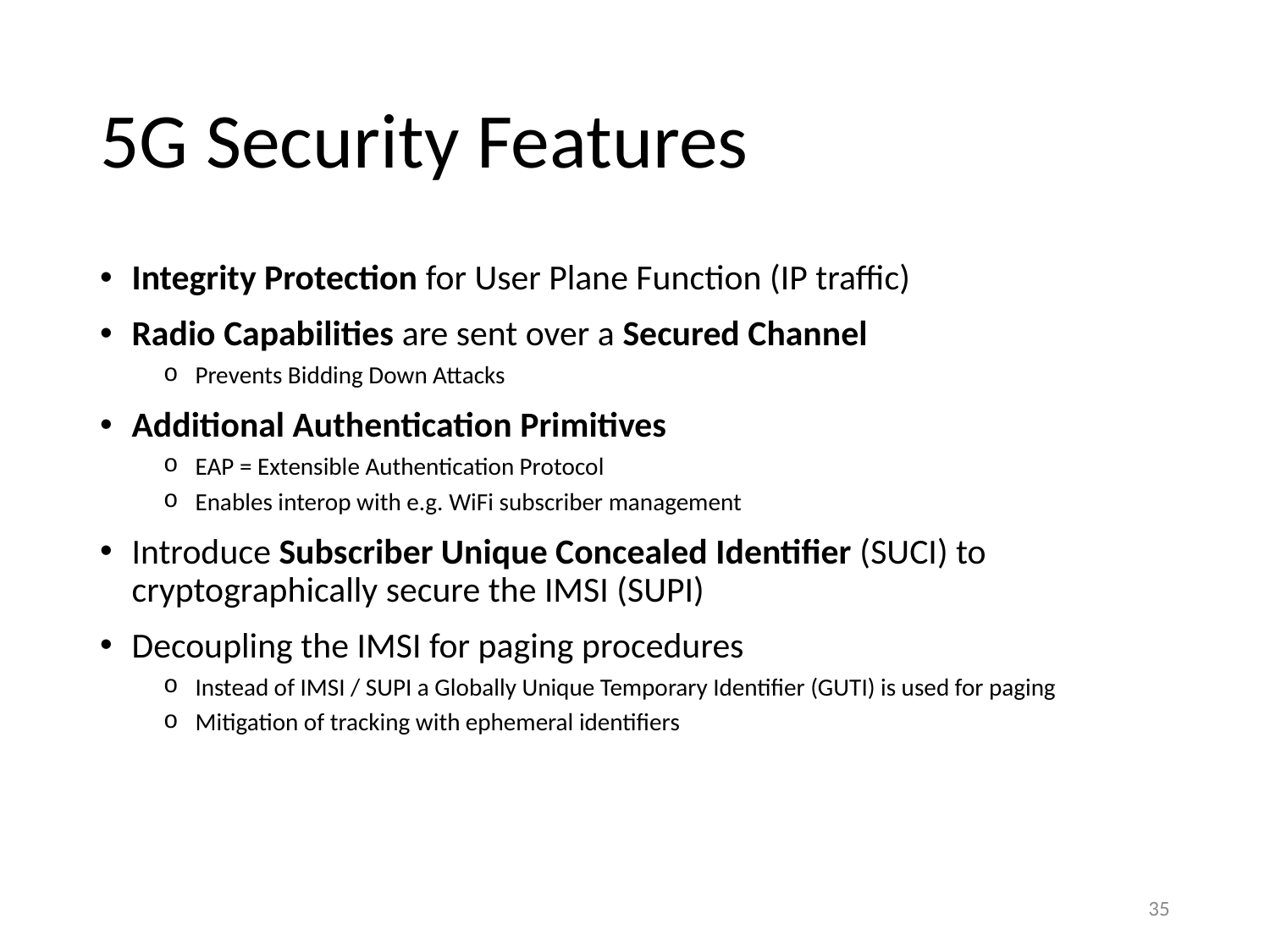

# 5G Security Features
Integrity Protection for User Plane Function (IP traffic)
Radio Capabilities are sent over a Secured Channel
Prevents Bidding Down Attacks
Additional Authentication Primitives
EAP = Extensible Authentication Protocol
Enables interop with e.g. WiFi subscriber management
Introduce Subscriber Unique Concealed Identifier (SUCI) to cryptographically secure the IMSI (SUPI)
Decoupling the IMSI for paging procedures
Instead of IMSI / SUPI a Globally Unique Temporary Identifier (GUTI) is used for paging
Mitigation of tracking with ephemeral identifiers
35